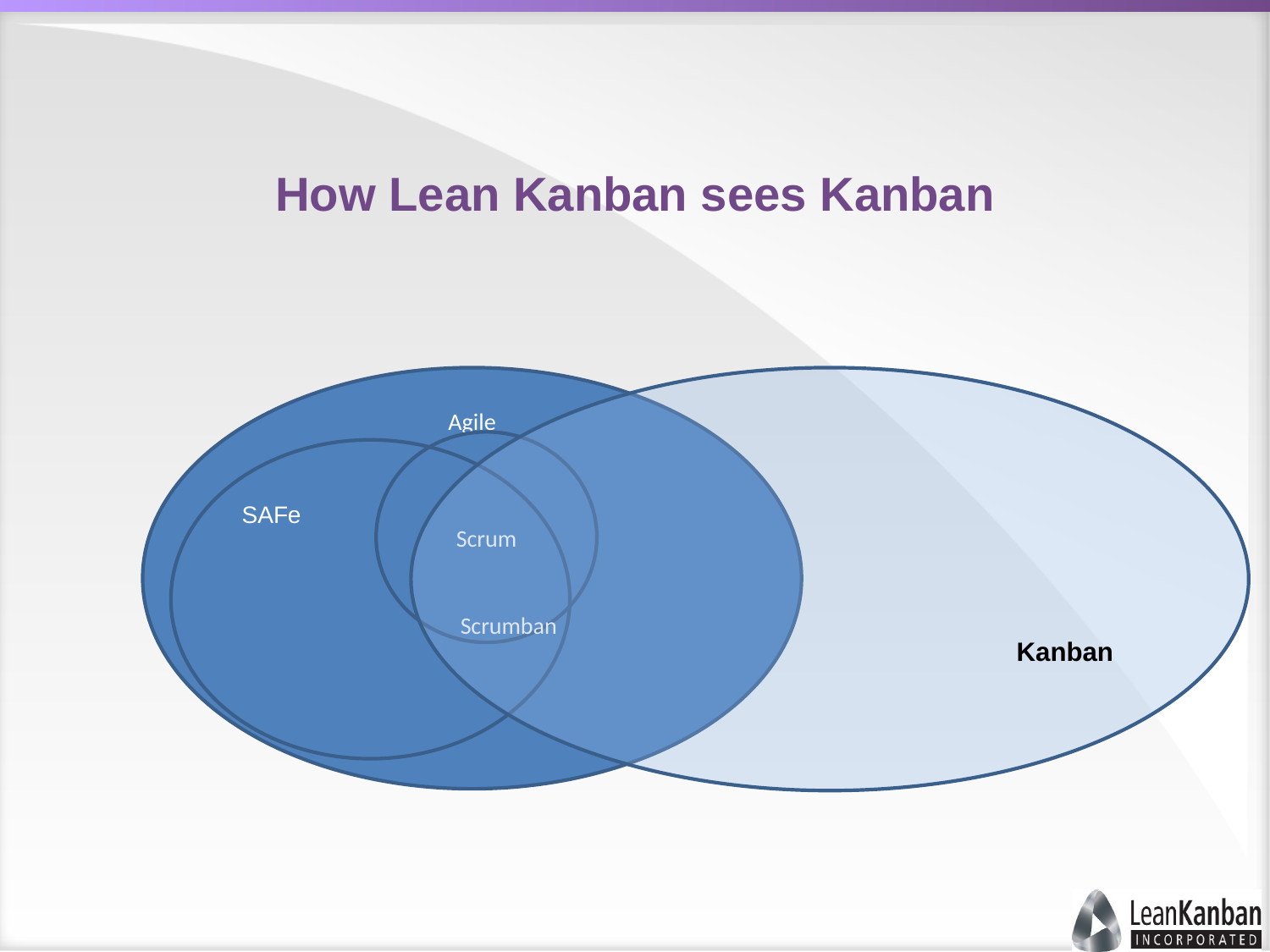

How Lean Kanban sees Kanban
Agile

Kanban
Scrum
SAFe

Scrumban